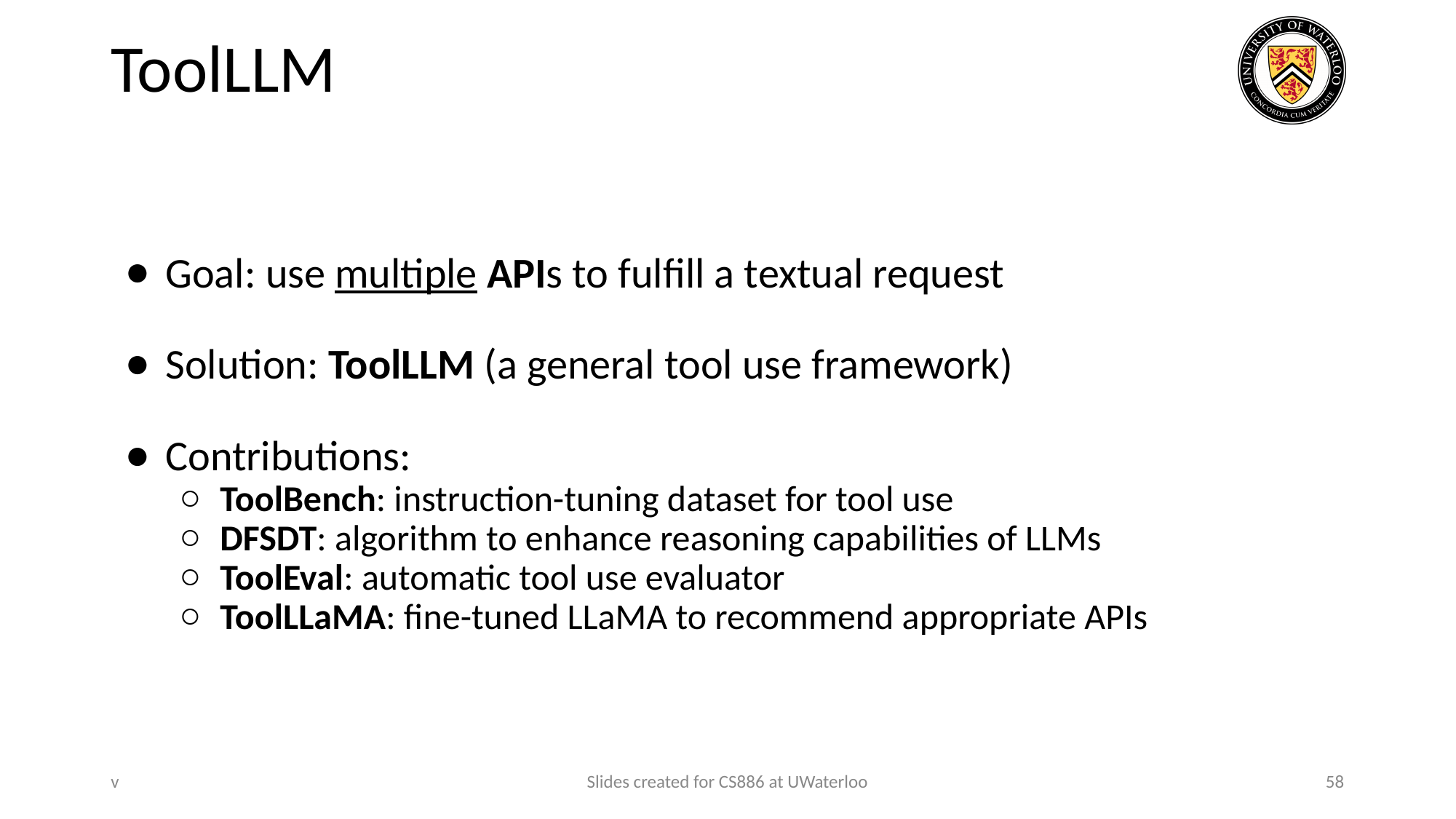

# ToolLLM
Goal: use multiple APIs to fulfill a textual request

Solution: ToolLLM (a general tool use framework)

Contributions:
ToolBench: instruction-tuning dataset for tool use
DFSDT: algorithm to enhance reasoning capabilities of LLMs
ToolEval: automatic tool use evaluator
ToolLLaMA: fine-tuned LLaMA to recommend appropriate APIs
v
Slides created for CS886 at UWaterloo
58